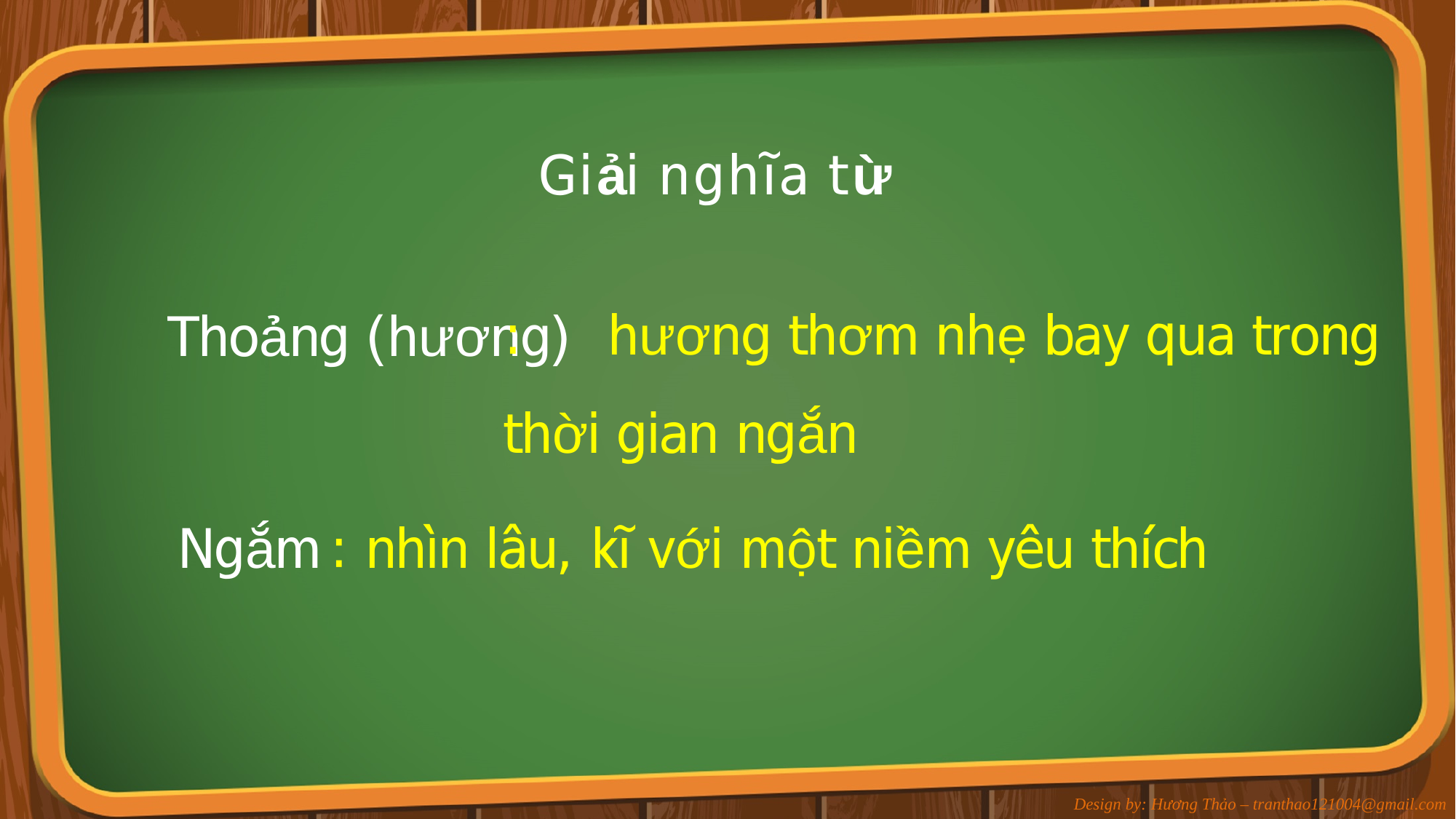

Giải nghĩa từ
:     hương thơm nhẹ bay qua trong thời gian ngắn
     Thoảng (hương)
     Ngắm
: nhìn lâu, kĩ với một niềm yêu thích